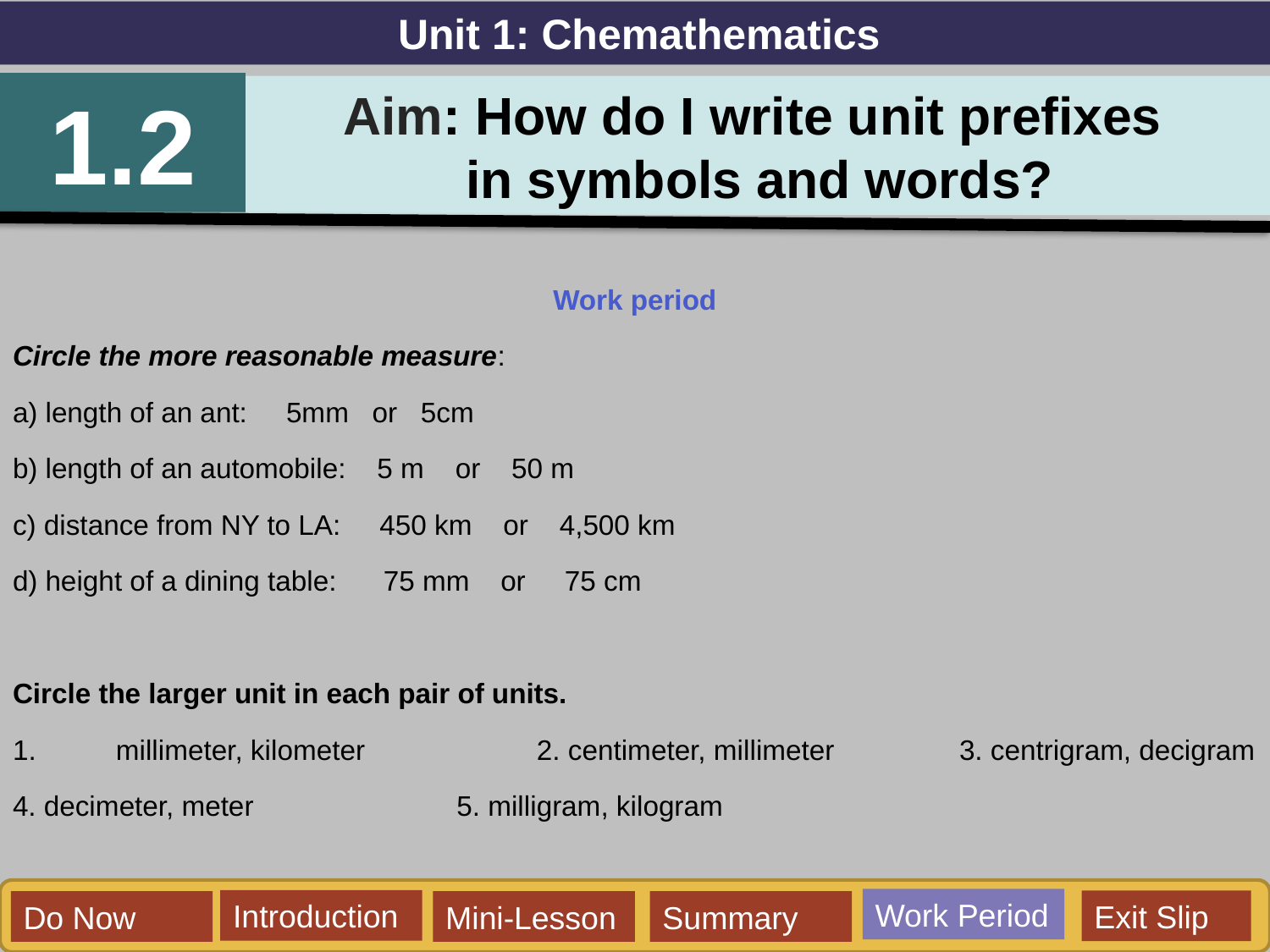

Unit 1: Chemathematics
1.2
Aim: How do I write unit prefixes
in symbols and words?
Work period
Circle the more reasonable measure:
a) length of an ant:     5mm   or   5cm
b) length of an automobile:    5 m    or    50 m
c) distance from NY to LA:     450 km    or    4,500 km
d) height of a dining table:      75 mm    or     75 cm

Circle the larger unit in each pair of units.
millimeter, kilometer                      2. centimeter, millimeter                3. centrigram, decigram
4. decimeter, meter                          5. milligram, kilogram

Work Period
Exit Slip
Introduction
Do Now
Mini-Lesson
Summary